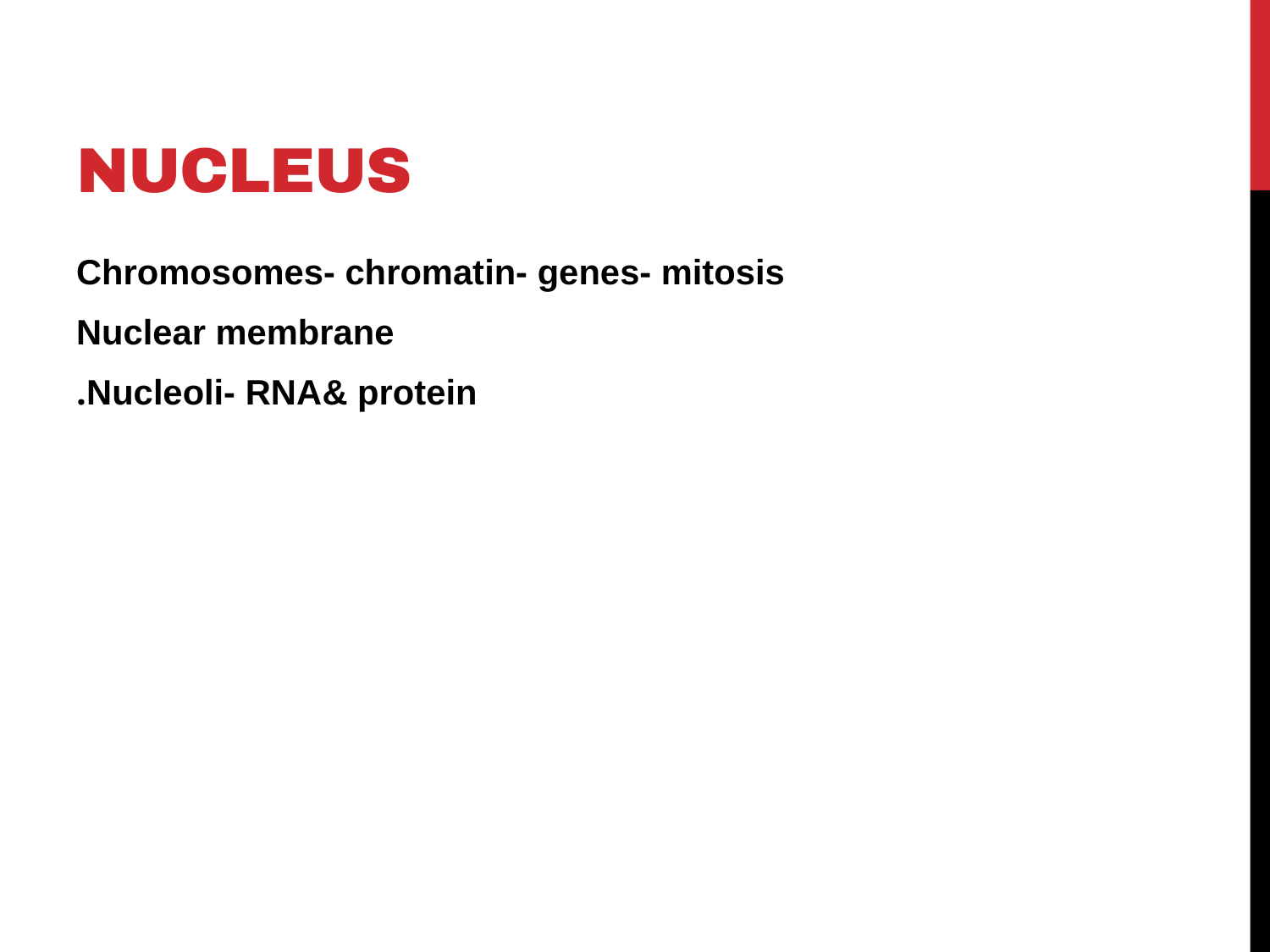

# nucleus
Chromosomes- chromatin- genes- mitosis
Nuclear membrane
Nucleoli- RNA& protein.